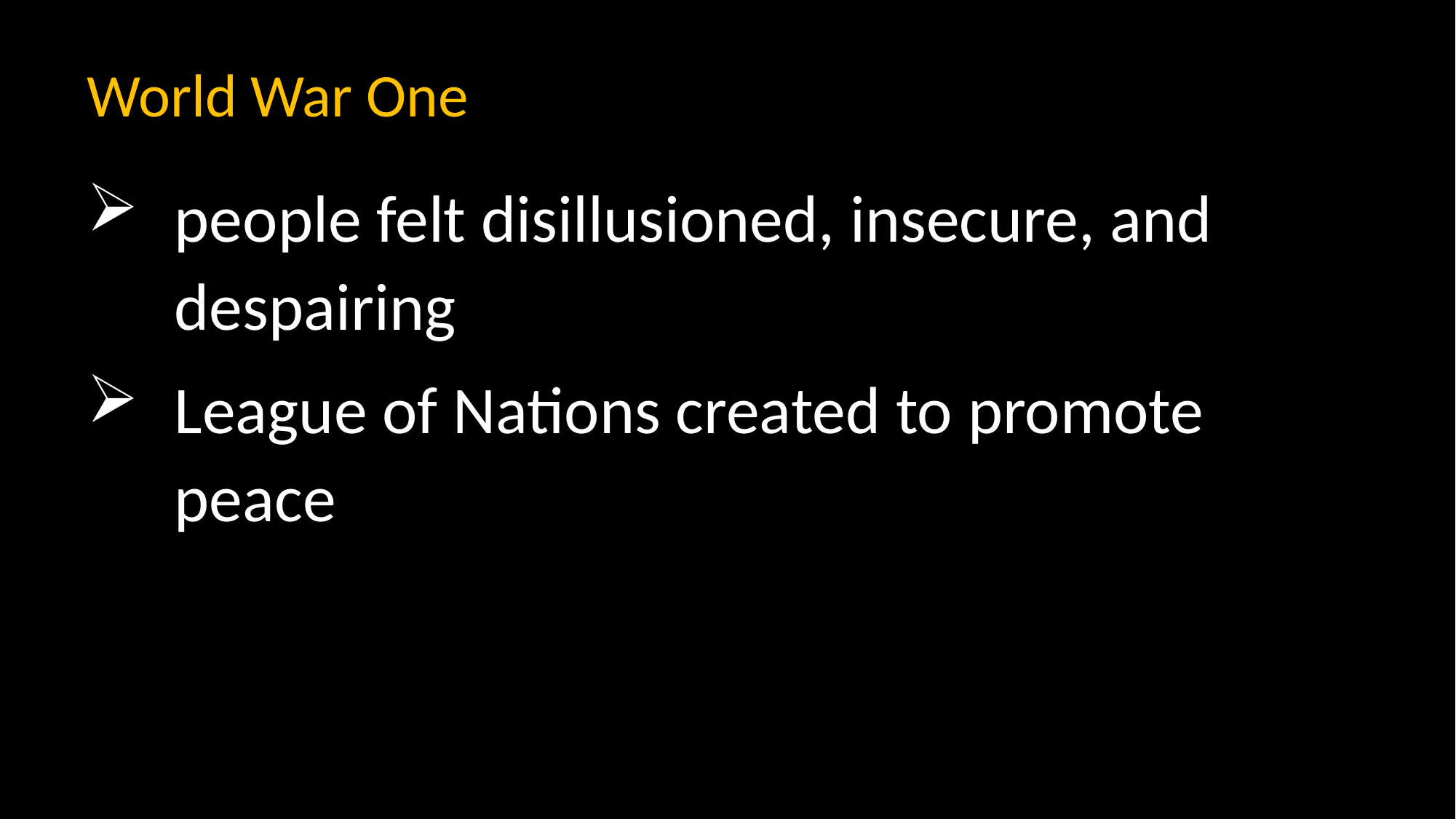

# World War One
people felt disillusioned, insecure, and despairing
League of Nations created to promote peace